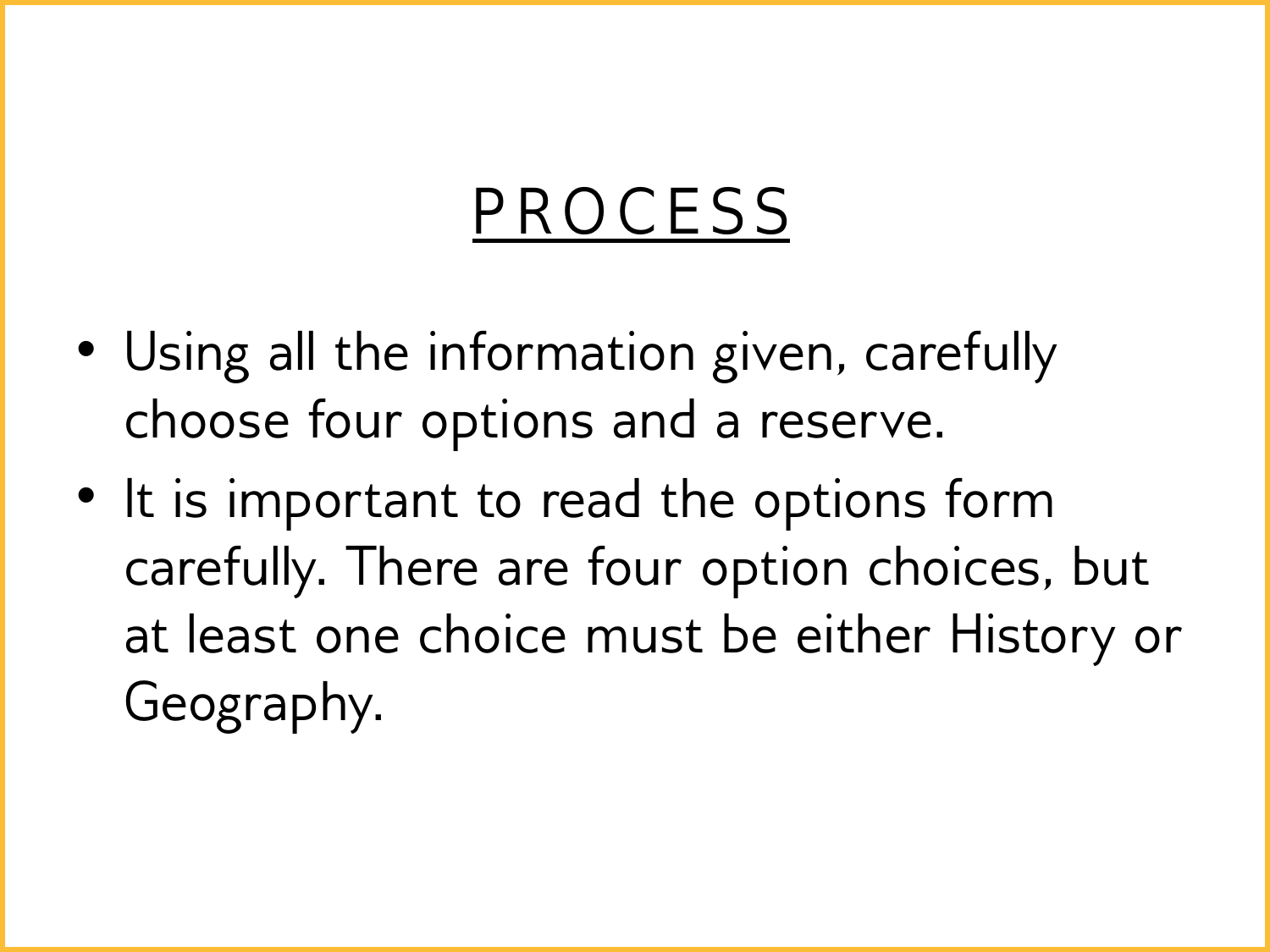

# PROCESS
Using all the information given, carefully choose four options and a reserve.
It is important to read the options form carefully. There are four option choices, but at least one choice must be either History or Geography.